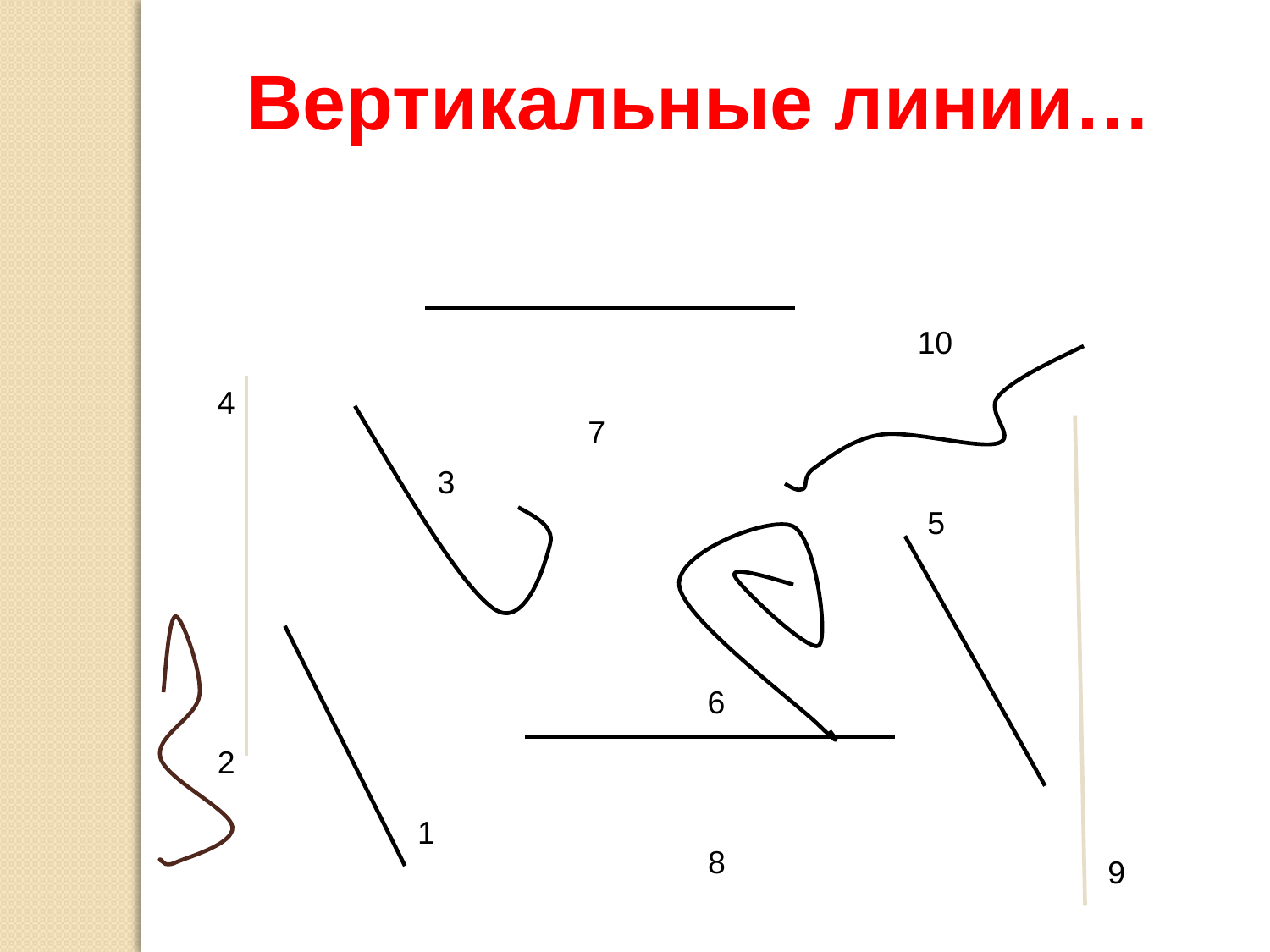

Вертикальные линии…
10

4
7

3
5

6
2
1
8
9